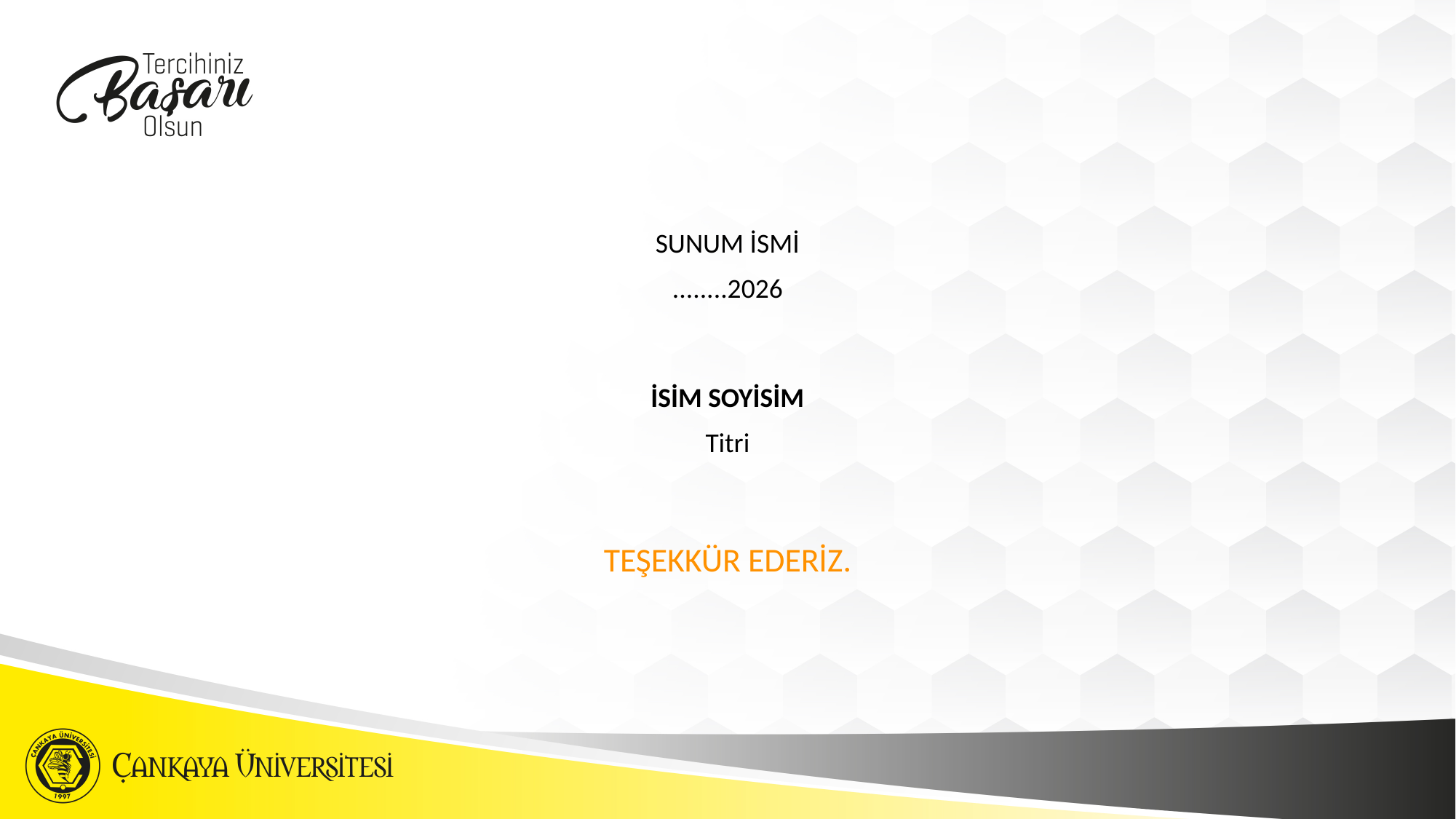

SUNUM İSMİ
........2026
İSİM SOYİSİM
Titri
TEŞEKKÜR EDERİZ.